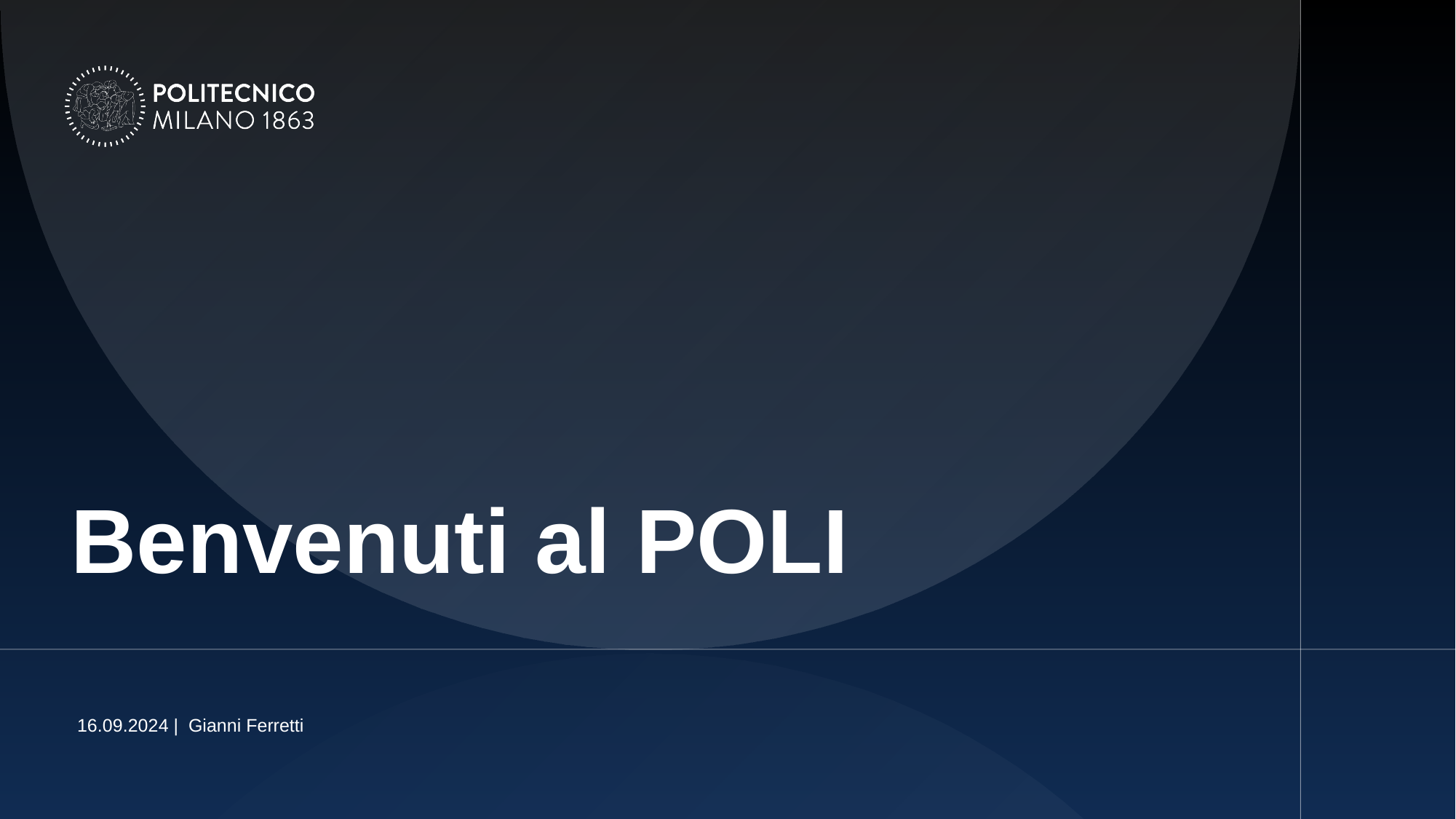

# Benvenuti al POLI
16.09.2024 |  Gianni Ferretti